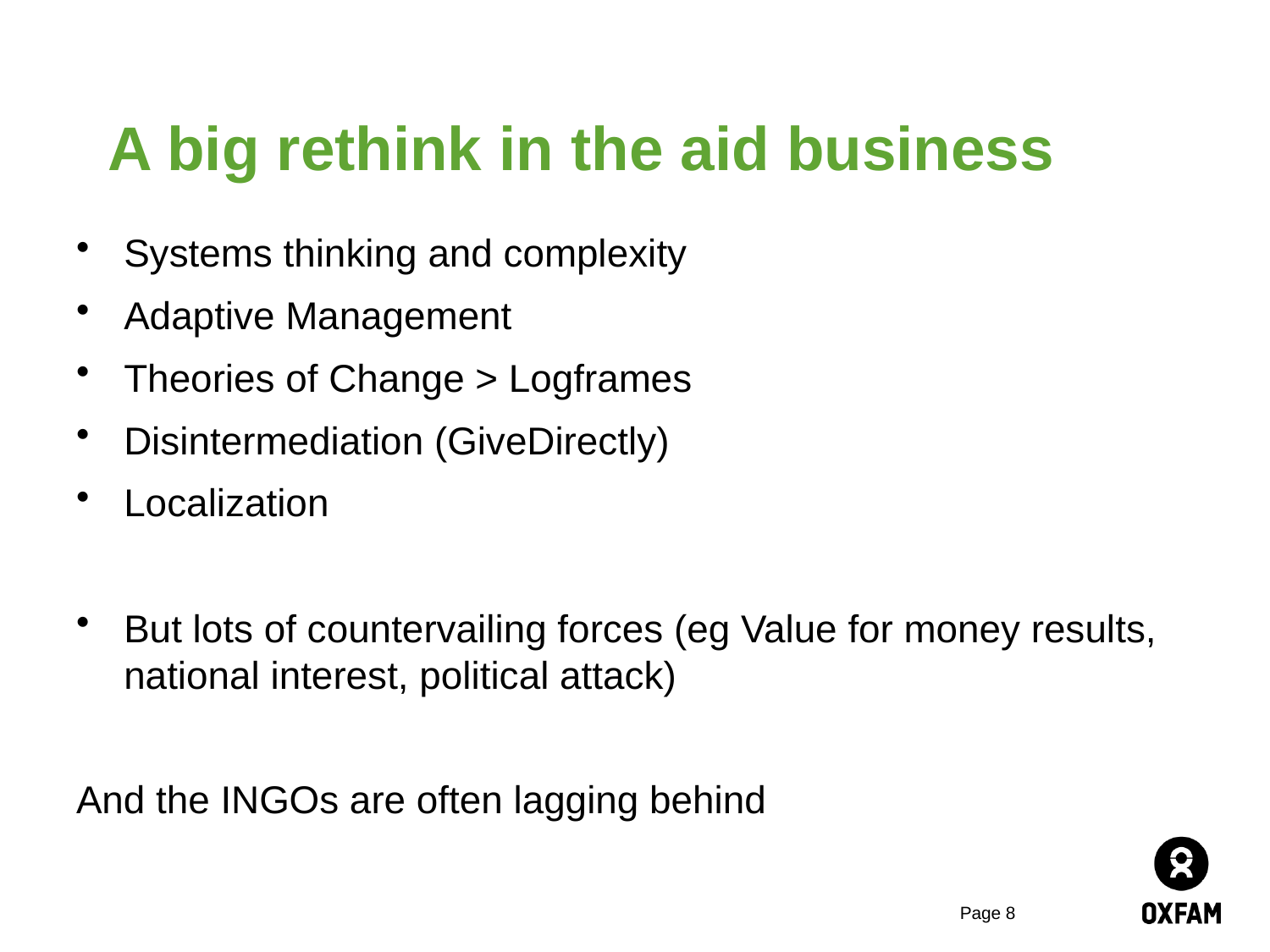

# A big rethink in the aid business
Systems thinking and complexity
Adaptive Management
Theories of Change > Logframes
Disintermediation (GiveDirectly)
Localization

But lots of countervailing forces (eg Value for money results, national interest, political attack)

And the INGOs are often lagging behind